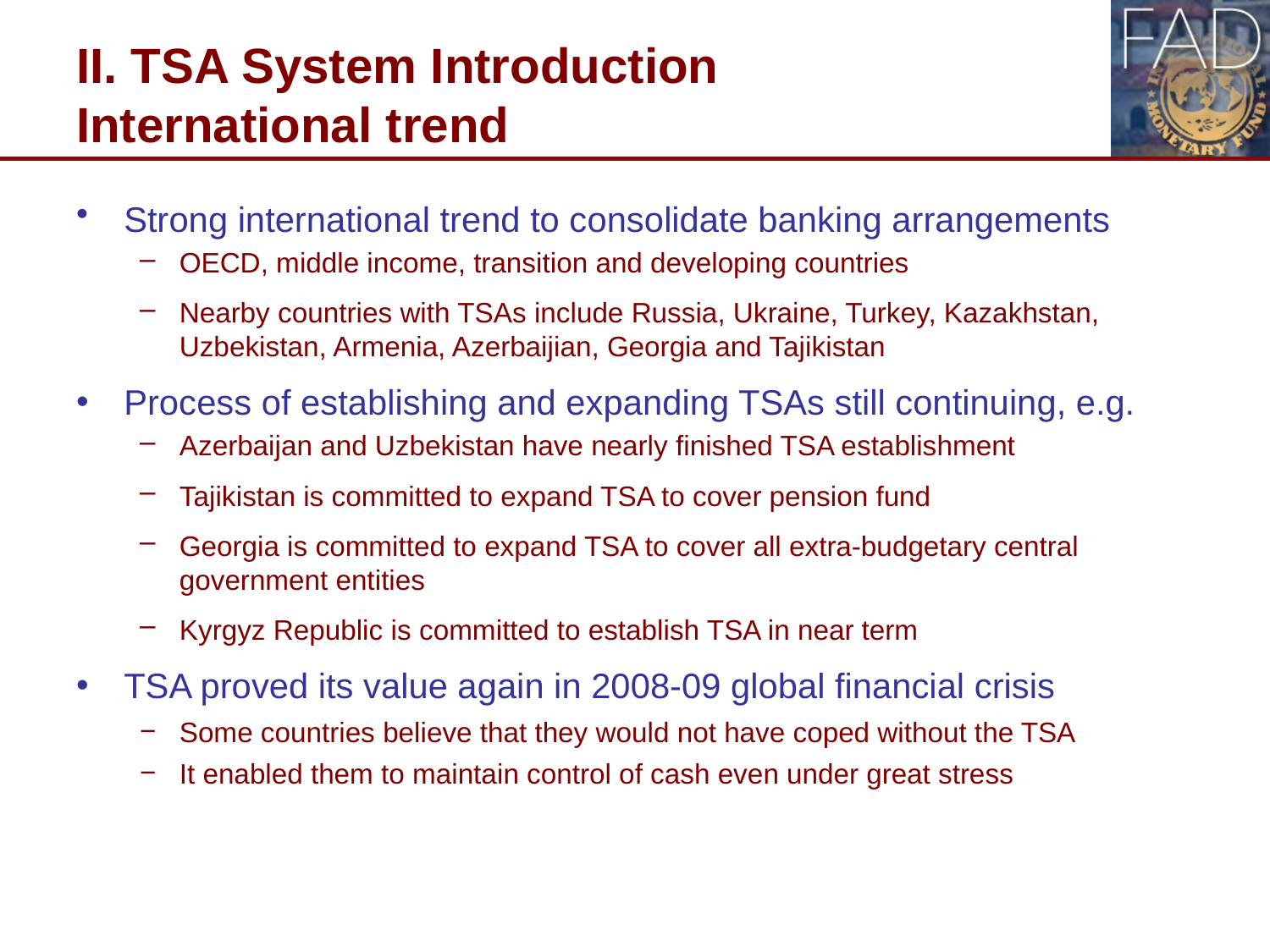

# II. TSA System Introduction International trend
Strong international trend to consolidate banking arrangements
OECD, middle income, transition and developing countries
Nearby countries with TSAs include Russia, Ukraine, Turkey, Kazakhstan, Uzbekistan, Armenia, Azerbaijian, Georgia and Tajikistan
Process of establishing and expanding TSAs still continuing, e.g.
Azerbaijan and Uzbekistan have nearly finished TSA establishment
Tajikistan is committed to expand TSA to cover pension fund
Georgia is committed to expand TSA to cover all extra-budgetary central government entities
Kyrgyz Republic is committed to establish TSA in near term
TSA proved its value again in 2008-09 global financial crisis
Some countries believe that they would not have coped without the TSA
It enabled them to maintain control of cash even under great stress

7